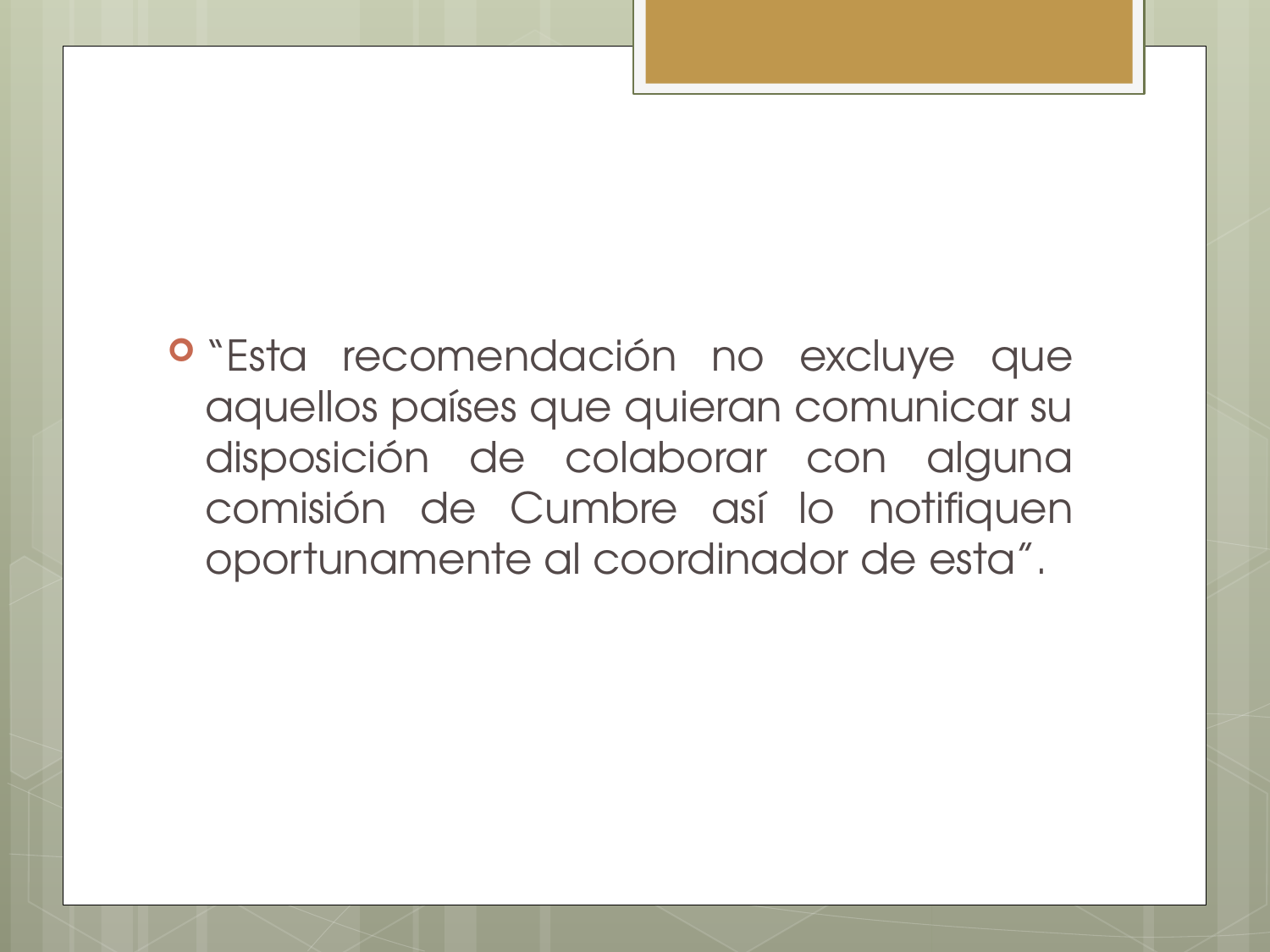

#
“Esta recomendación no excluye que aquellos países que quieran comunicar su disposición de colaborar con alguna comisión de Cumbre así lo notifiquen oportunamente al coordinador de esta”.